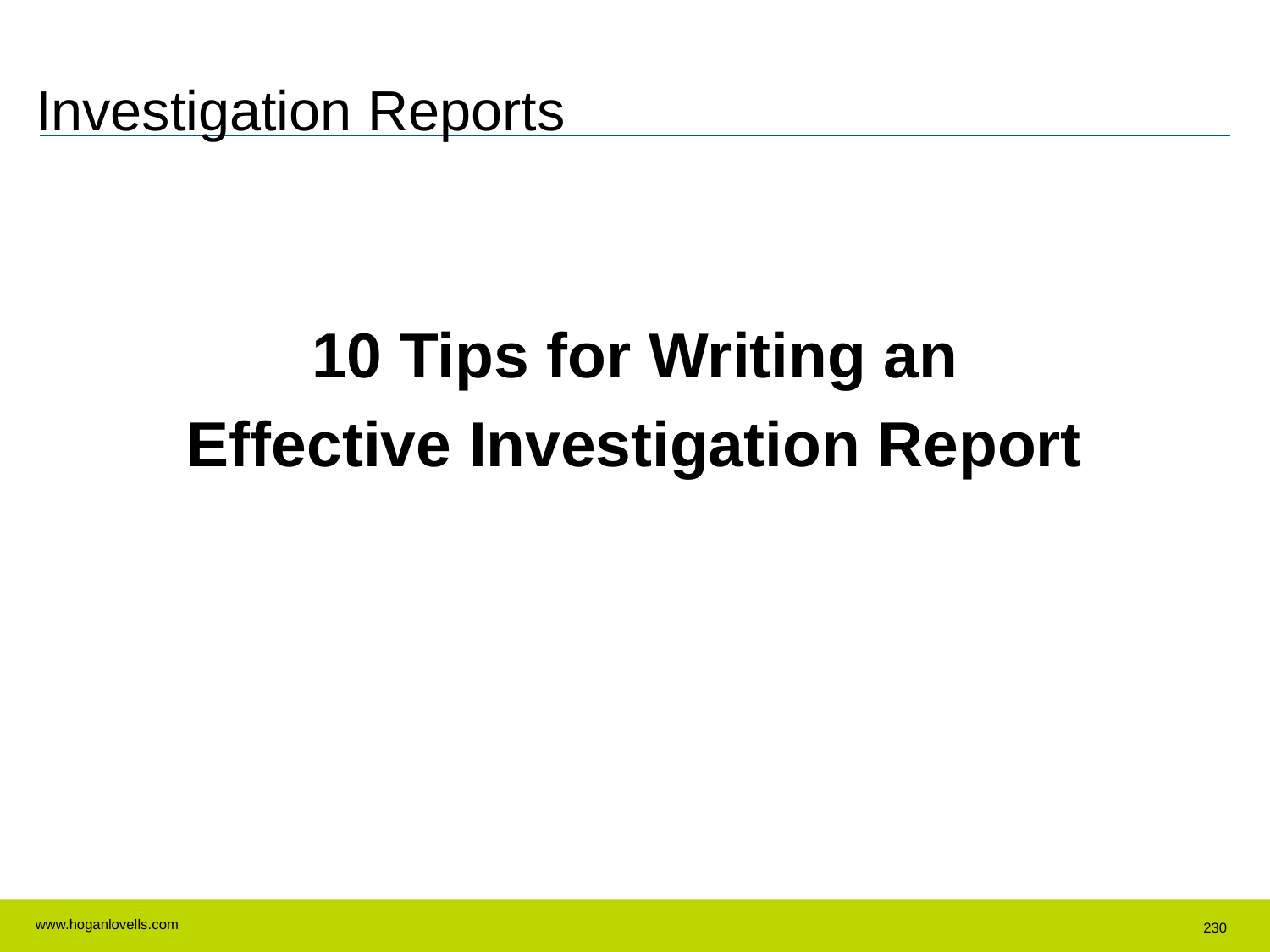

# Investigation Reports

10 Tips for Writing an
Effective Investigation Report
230